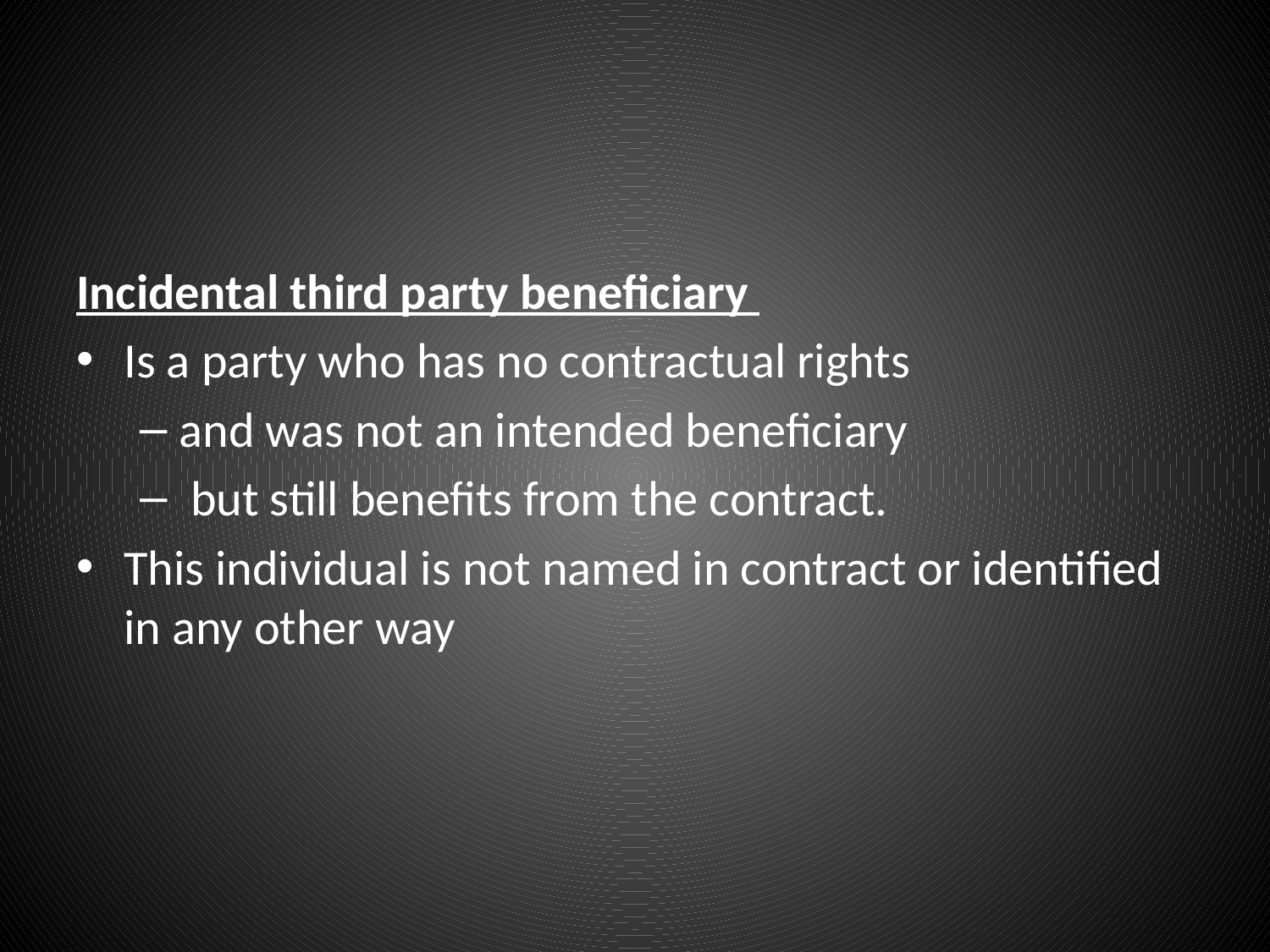

#
Incidental third party beneficiary
Is a party who has no contractual rights
and was not an intended beneficiary
 but still benefits from the contract.
This individual is not named in contract or identified in any other way